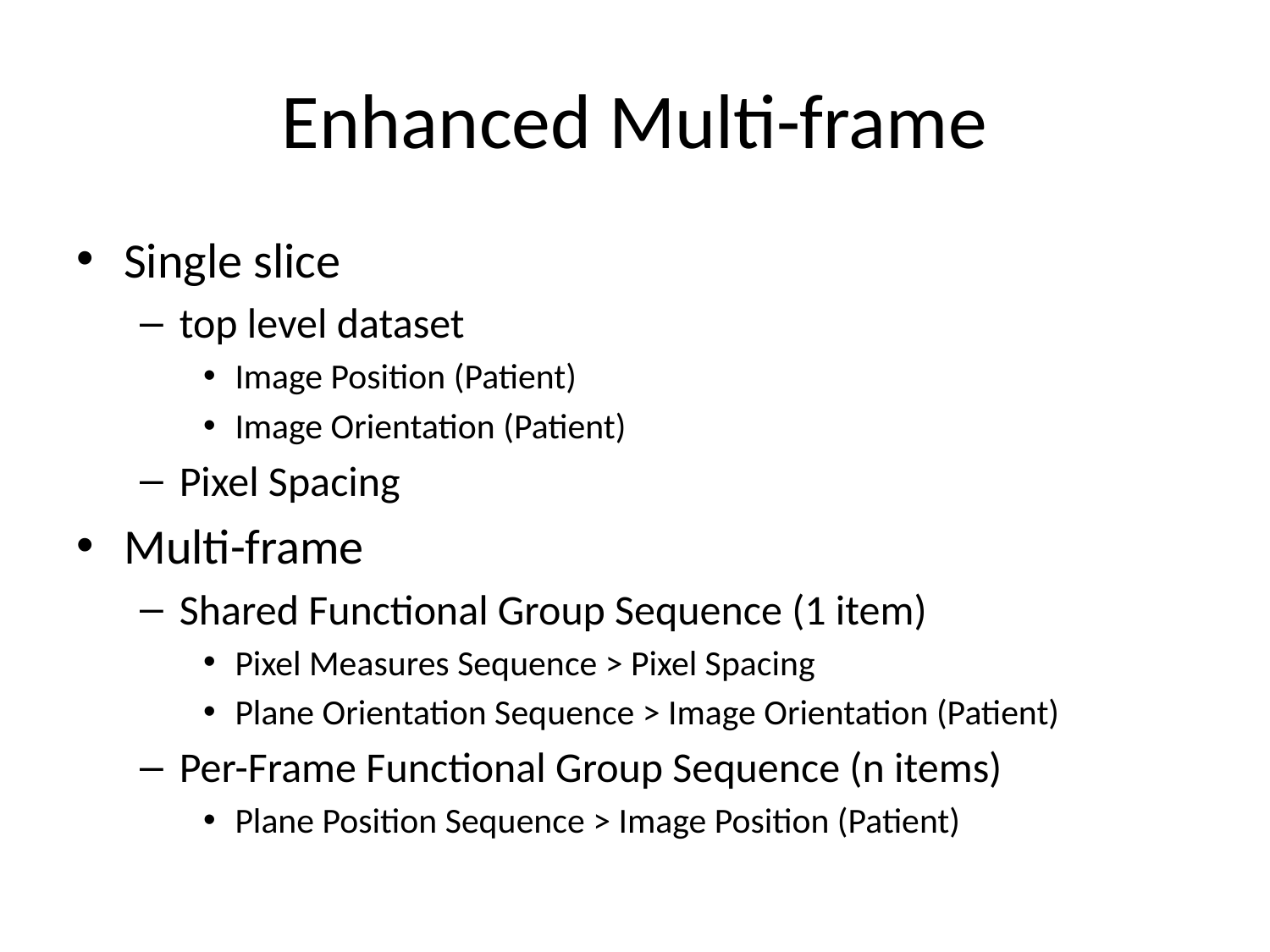

# Enhanced Multi-frame
Single slice
top level dataset
Image Position (Patient)
Image Orientation (Patient)
Pixel Spacing
Multi-frame
Shared Functional Group Sequence (1 item)
Pixel Measures Sequence > Pixel Spacing
Plane Orientation Sequence > Image Orientation (Patient)
Per-Frame Functional Group Sequence (n items)
Plane Position Sequence > Image Position (Patient)